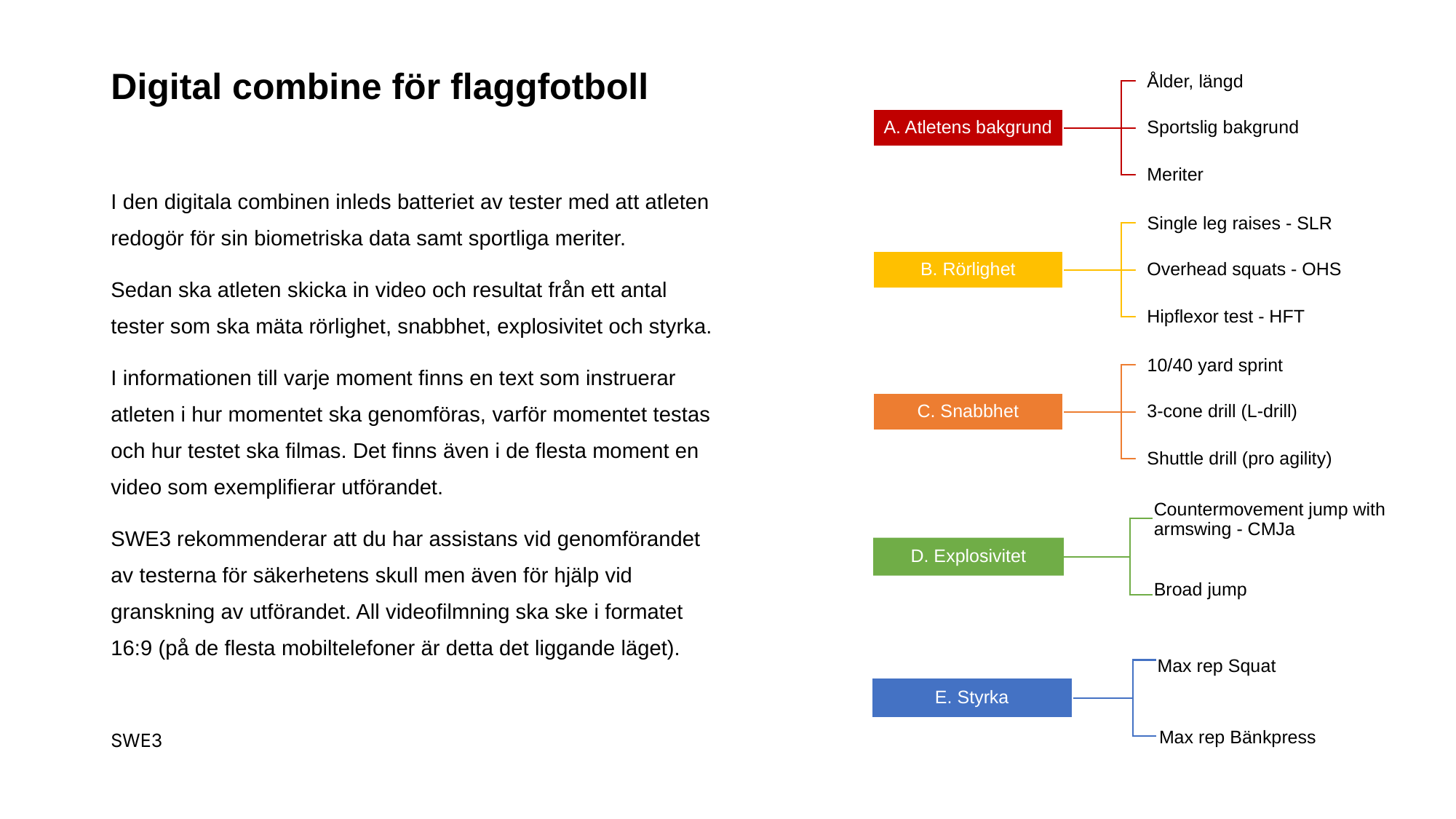

# Digital combine för flaggfotboll
Ålder, längd

A. Atletens bakgrund

Sportslig bakgrund

Meriter

I den digitala combinen inleds batteriet av tester med att atleten redogör för sin biometriska data samt sportliga meriter.
Sedan ska atleten skicka in video och resultat från ett antal tester som ska mäta rörlighet, snabbhet, explosivitet och styrka.
I informationen till varje moment finns en text som instruerar atleten i hur momentet ska genomföras, varför momentet testas och hur testet ska filmas. Det finns även i de flesta moment en video som exemplifierar utförandet.
SWE3 rekommenderar att du har assistans vid genomförandet av testerna för säkerhetens skull men även för hjälp vid granskning av utförandet. All videofilmning ska ske i formatet 16:9 (på de flesta mobiltelefoner är detta det liggande läget).

Single leg raises - SLR

B. Rörlighet

Overhead squats - OHS

Hipflexor test - HFT

10/40 yard sprint

C. Snabbhet

3-cone drill (L-drill)

Shuttle drill (pro agility)

D. Explosivitet

Countermovement jump with armswing - CMJa

Broad jump

E. Styrka

Max rep Squat
Max rep Bänkpress